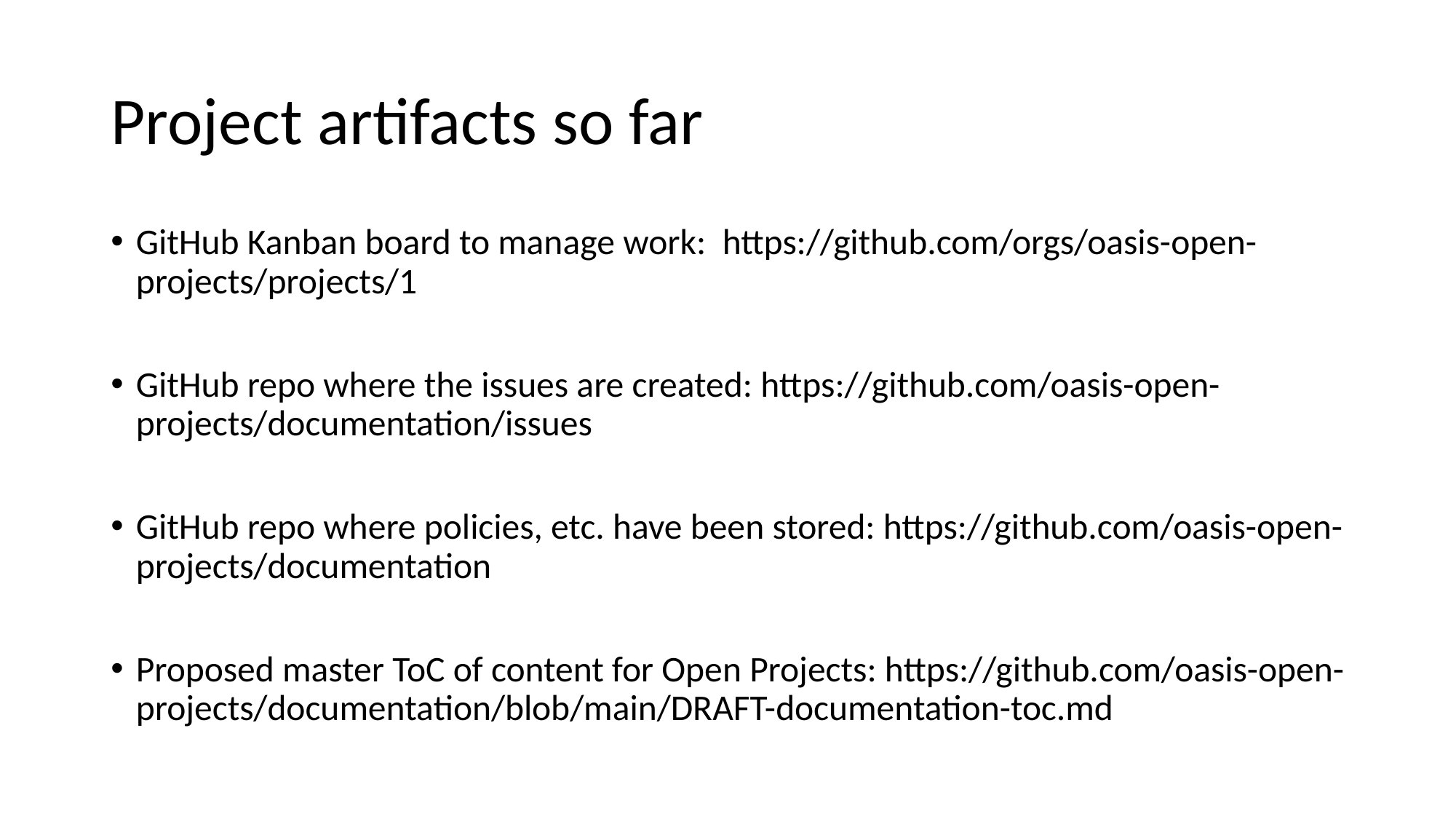

# Project artifacts so far
GitHub Kanban board to manage work:  https://github.com/orgs/oasis-open-projects/projects/1

GitHub repo where the issues are created: https://github.com/oasis-open-projects/documentation/issues

GitHub repo where policies, etc. have been stored: https://github.com/oasis-open-projects/documentation

Proposed master ToC of content for Open Projects: https://github.com/oasis-open-projects/documentation/blob/main/DRAFT-documentation-toc.md